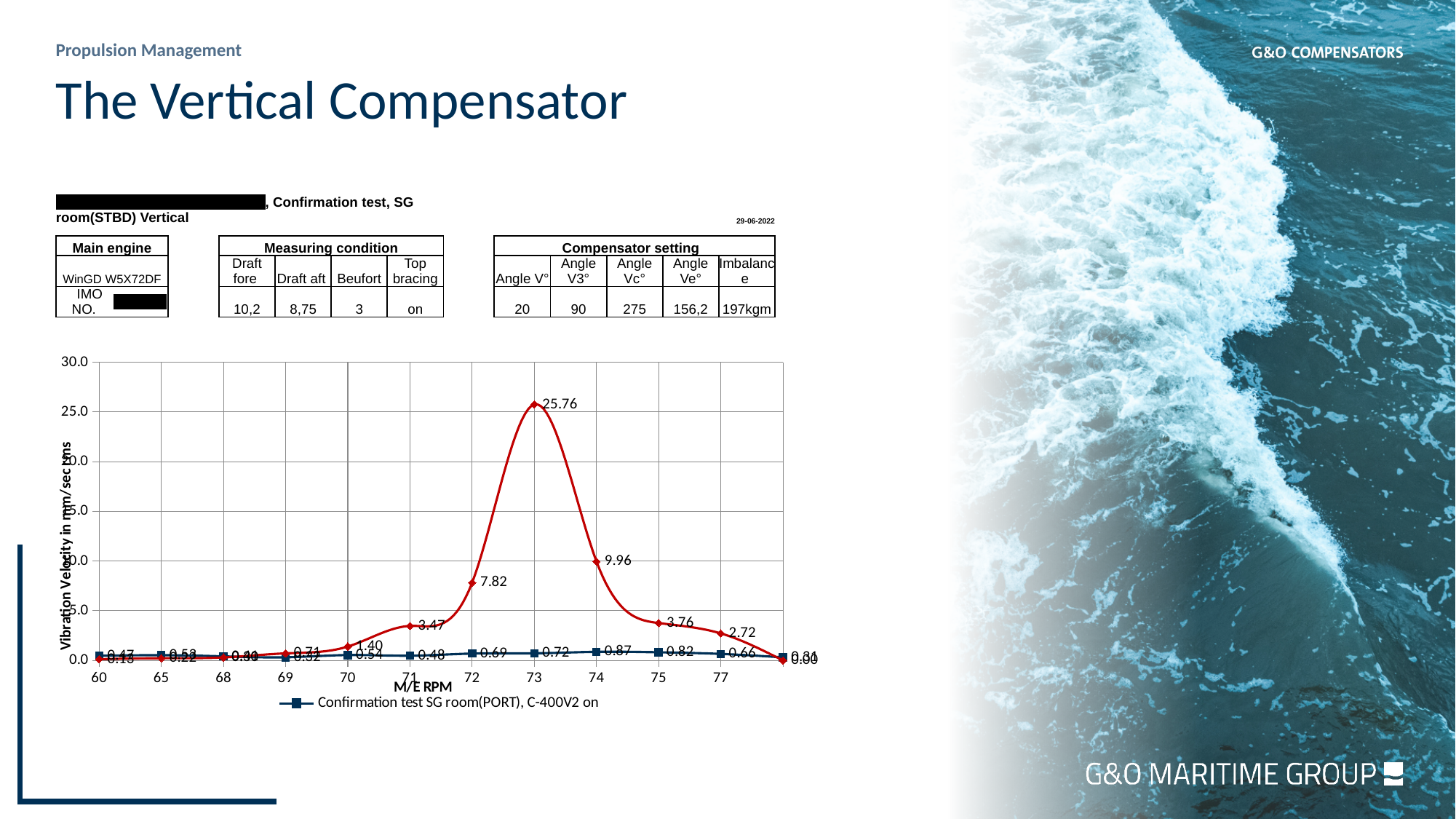

# The Vertical Compensator
| ALICANTE KNUTSEN HSHI 8093, Confirmation test, SG room(STBD) Vertical |  |  |  |  |  |  |  |  |  |  |  | 29-06-2022 |  |
| --- | --- | --- | --- | --- | --- | --- | --- | --- | --- | --- | --- | --- | --- |
|  |  |  |  |  |  |  |  |  |  |  |  |  |  |
| Main engine |  |  | Measuring condition |  |  |  |  | Compensator setting | Compensator setting | Compensator setting |  |  |  |
| WinGD W5X72DF |  |  | Draft fore | Draft aft | Beufort | Top bracing |  | Angle V° | Angle V3° | Angle Vc° | Angle Ve° | Imbalance |  |
| IMO NO. | 9904194 |  | 10,2 | 8,75 | 3 | on |  | 20 | 90 | 275 | 156,2 | 197kgm |  |
|  |  |  |  |  |  |  |  |  |  |  |  |  |  |
|  |  |  |  |  |  |  |  |  |  |  |  |  |  |
|  |  |  |  |  |  |  |  |  |  |  |  |  |  |
|  |  |  |  |  |  |  |  |  |  |  |  |  |  |
|  |  |  |  |  |  |  |  |  |  |  |  |  |  |
|  |  |  |  |  |  |  |  |  |  |  |  |  |  |
|  |  |  |  |  |  |  |  |  |  |  |  |  |  |
|  |  |  |  |  |  |  |  |  |  |  |  |  |  |
|  |  |  |  |  |  |  |  |  |  |  |  |  |  |
|  |  |  |  |  |  |  |  |  |  |  |  |  |  |
|  |  |  |  |  |  |  |  |  |  |  |  |  |  |
|  |  |  |  |  |  |  |  |  |  |  |  |  |  |
|  |  |  |  |  |  |  |  |  |  |  |  |  |  |
|  |  |  |  |  |  |  |  |  |  |  |  |  |  |
|  |  |  |  |  |  |  |  |  |  |  |  |  |  |
|  |  |  |  |  |  |  |  |  |  |  |  |  |  |
|  |  |  |  |  |  |  |  |  |  |  |  |  |  |
|  |  |  |  |  |  |  |  |  |  |  |  |  |  |
|  |  |  |  |  |  |  |  |  |  |  |  |  |  |
|  |  |  |  |  |  |  |  |  |  |  |  |  |  |
|  |  |  |  |  |  |  |  |  |  |  |  |  |  |
|  |  |  |  |  |  |  |  |  |  |  |  |  |  |
|  |  |  |  |  |  |  |  |  |  |  |  |  |  |
|  |  |  |  |  |  |  |  |  |  |  |  |  |  |
|  |  |  |  |  |  |  |  |  |  |  |  |  |  |
|  |  |  |  |  |  |  |  |  |  |  |  |  |  |
|  |  |  |  |  |  |  |  |  |  |  |  |  |  |
|  |  |  |  |  |  |  |  |  |  |  |  |  |  |
|  |  |  |  |  |  |  |  |  |  |  |  |  |  |
|  |  |  |  |  |  |  |  |  |  |  |  |  |  |
|  |  |  |  |  |  |  |  |  |  |  |  |  |  |
|  |  |  |  |  |  |  |  |  |  |  |  |  |  |
|  |  |  |  |  |  |  |  |  |  |  |  |  |  |
|  |  |  |  |  |  |  |  |  |  |  |  |  |  |
|  |  |  |  |  |  |  |  |  |  |  |  |  |  |
|  |  |  |  |  |  |  |  |  |  |  |  |  |  |
|  |  |  |  |  |  |  |  |  |  |  |  |  |  |
|  |  |  |  |  |  |  |  |  |  |  |  |  |  |
|  |  |  |  |  |  |  |  |  |  |  |  |  |  |
|  |  |  |  |  |  |  |  |  |  |  |  |  |  |

### Chart

| Category | Confirmation test SG room(PORT), C-400V2 on | Confirmation test SG room(PORT), C-400V2 off |
|---|---|---|
| 60 | 0.47 | 0.125 |
| 65 | 0.525 | 0.22 |
| 68 | 0.41000000000000003 | 0.3 |
| 69 | 0.31500000000000006 | 0.71 |
| 70 | 0.54 | 1.395 |
| 71 | 0.475 | 3.47 |
| 72 | 0.69 | 7.82 |
| 73 | 0.7150000000000001 | 25.759999999999998 |
| 74 | 0.865 | 9.96 |
| 75 | 0.8200000000000001 | 3.76 |
| 77 | 0.655 | 2.7199999999999998 |
|  | 0.31 | 0.0 |